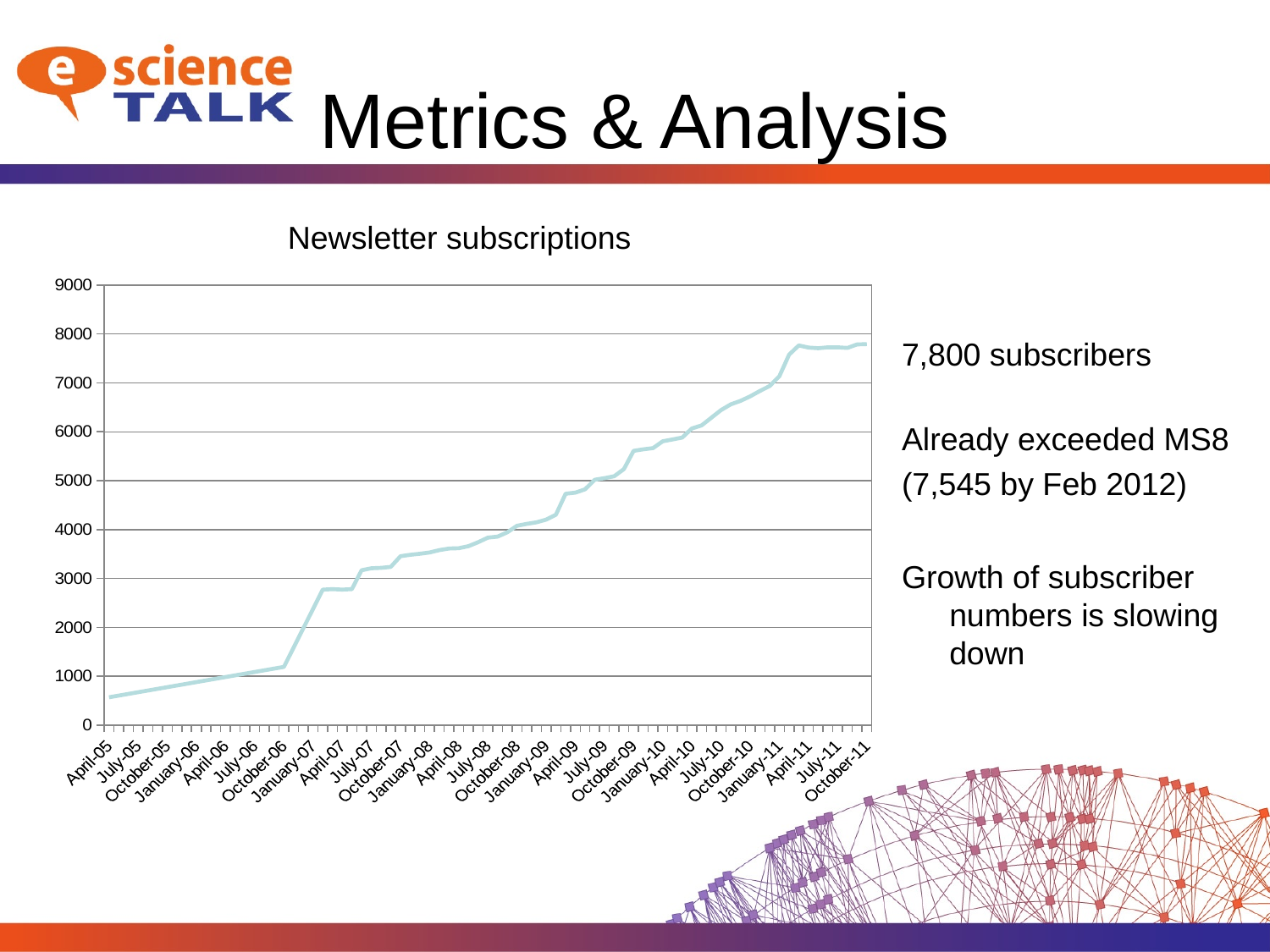

# Metrics & Analysis
Newsletter subscriptions

### Chart

| Category |  |
|---|---|
| 38443 | 570.0 |
| 38996 | 1191.0 |
| 39120 | 2772.0 |
| 39148 | 2781.0 |
| 39179 | 2773.0 |
| 39209 | 2781.0 |
| 39240 | 3168.0 |
| 39270 | 3209.0 |
| 39301 | 3217.0 |
| 39332 | 3236.0 |
| 39362 | 3455.0 |
| 39393 | 3484.0 |
| 39423 | 3505.0 |
| 39448 | 3532.0 |
| 39479 | 3579.0 |
| 39515 | 3613.0 |
| 39546 | 3619.0 |
| 39576 | 3660.0 |
| 39607 | 3741.0 |
| 39637 | 3835.0 |
| 39668 | 3855.0 |
| 39699 | 3944.0 |
| 39729 | 4077.0 |
| 39760 | 4116.0 |
| 39783 | 4149.0 |
| 39822 | 4203.0 |
| 39853 | 4303.0 |
| 39881 | 4732.0 |
| 39912 | 4755.0 |
| 39942 | 4823.0 |
| 39973 | 5019.0 |
| 40003 | 5051.0 |
| 40034 | 5090.0 |
| 40065 | 5236.0 |
| 40095 | 5610.0 |
| 40126 | 5641.0 |
| 40157 | 5666.0 |
| 40188 | 5806.0 |
| 40219 | 5843.0 |
| 40247 | 5881.0 |
| 40278 | 6068.0 |
| 40308 | 6131.0 |
| 40339 | 6287.0 |
| 40369 | 6444.0 |
| 40400 | 6561.0 |
| 40431 | 6631.0 |
| 40461 | 6725.0 |
| 40492 | 6835.0 |
| 40522 | 6935.0 |
| 40544 | 7135.0 |
| 40585 | 7577.0 |
| 40603 | 7766.0 |
| 40635 | 7723.0 |
| 40665 | 7709.0 |
| 40695 | 7727.0 |
| 40725 | 7727.0 |
| 40756 | 7715.0 |
| 40787 | 7787.0 |
| 40817 | 7793.0 |
7,800 subscribers
Already exceeded MS8
(7,545 by Feb 2012)
Growth of subscriber numbers is slowing down